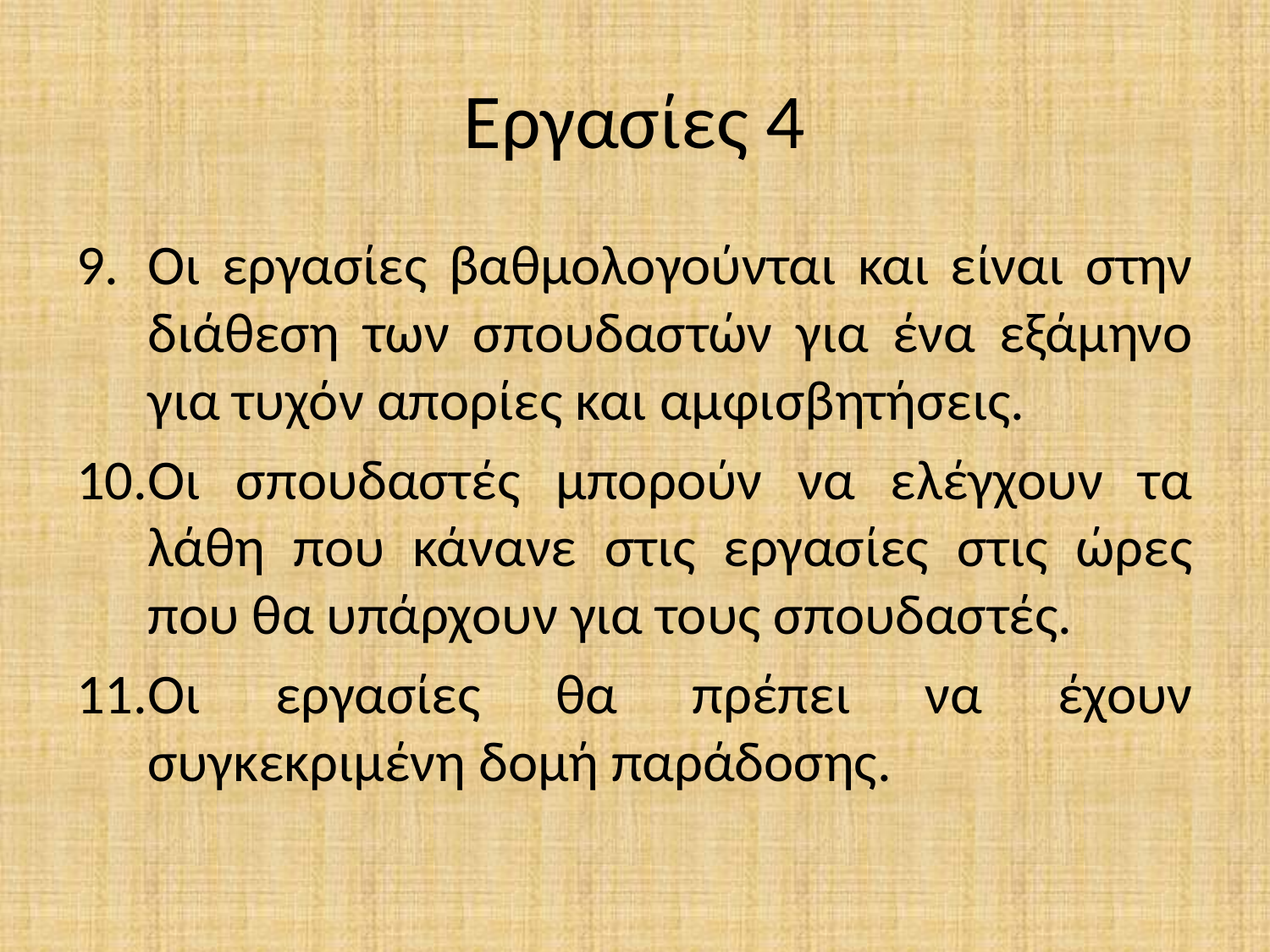

# Εργασίες 4
Οι εργασίες βαθμολογούνται και είναι στην διάθεση των σπουδαστών για ένα εξάμηνο για τυχόν απορίες και αμφισβητήσεις.
Οι σπουδαστές μπορούν να ελέγχουν τα λάθη που κάνανε στις εργασίες στις ώρες που θα υπάρχουν για τους σπουδαστές.
Οι εργασίες θα πρέπει να έχουν συγκεκριμένη δομή παράδοσης.